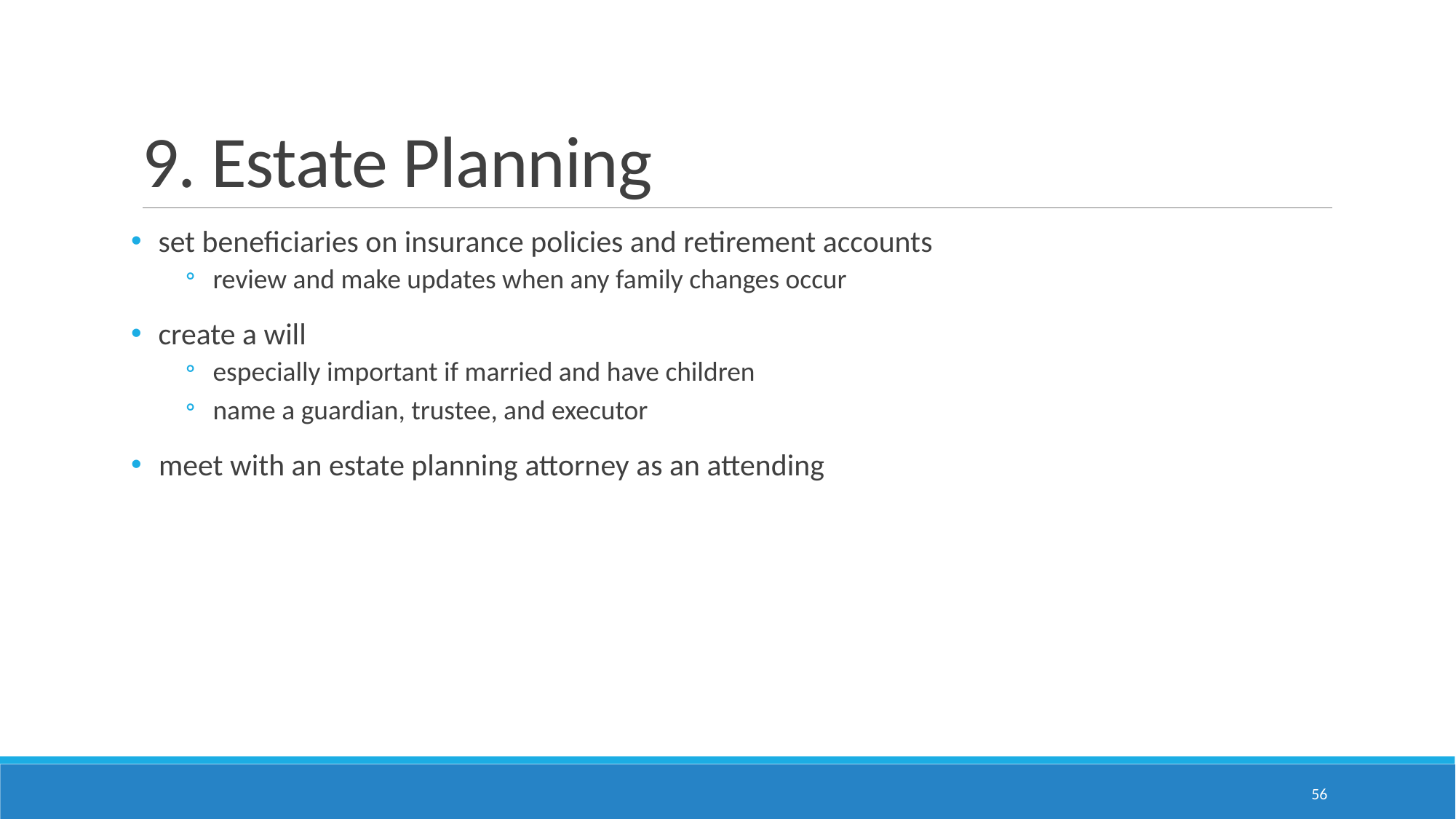

# 9. Estate Planning
set beneficiaries on insurance policies and retirement accounts
review and make updates when any family changes occur
create a will
especially important if married and have children
name a guardian, trustee, and executor
meet with an estate planning attorney as an attending
56